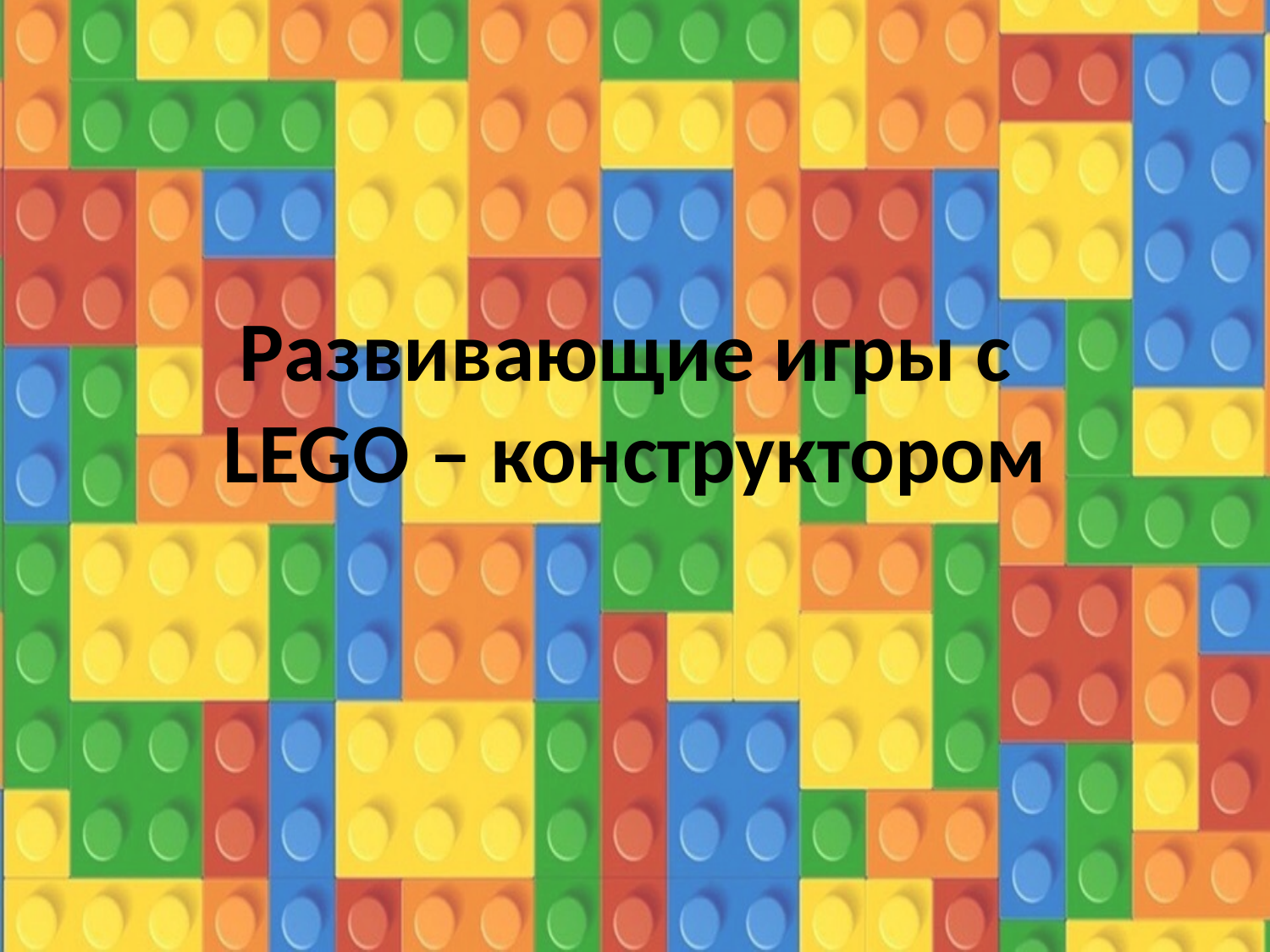

# Развивающие игры с LEGO – конструктором